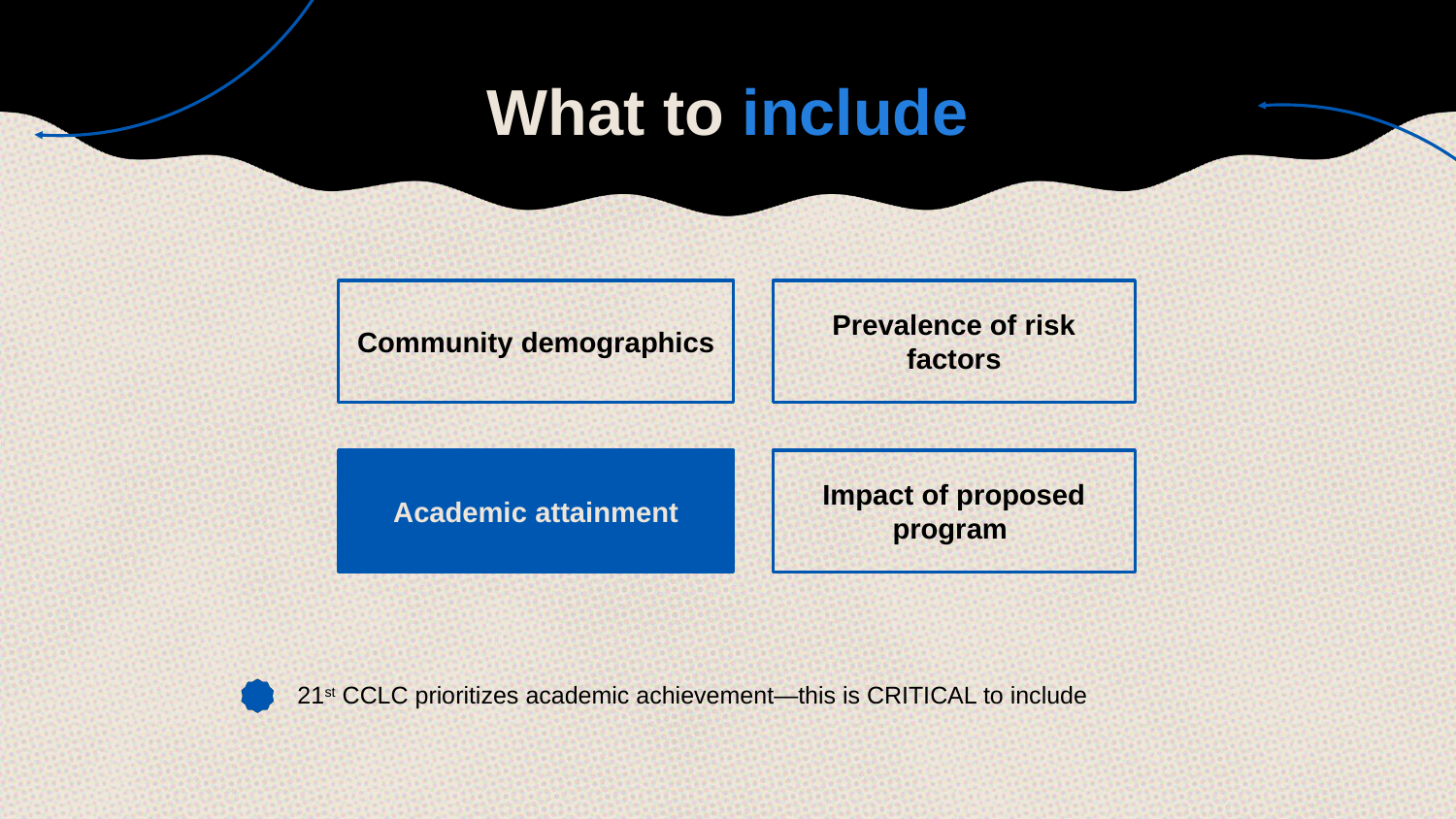

# What to include

Community demographics
Prevalence of risk factors
Academic attainment
Impact of proposed program
21st CCLC prioritizes academic achievement—this is CRITICAL to include